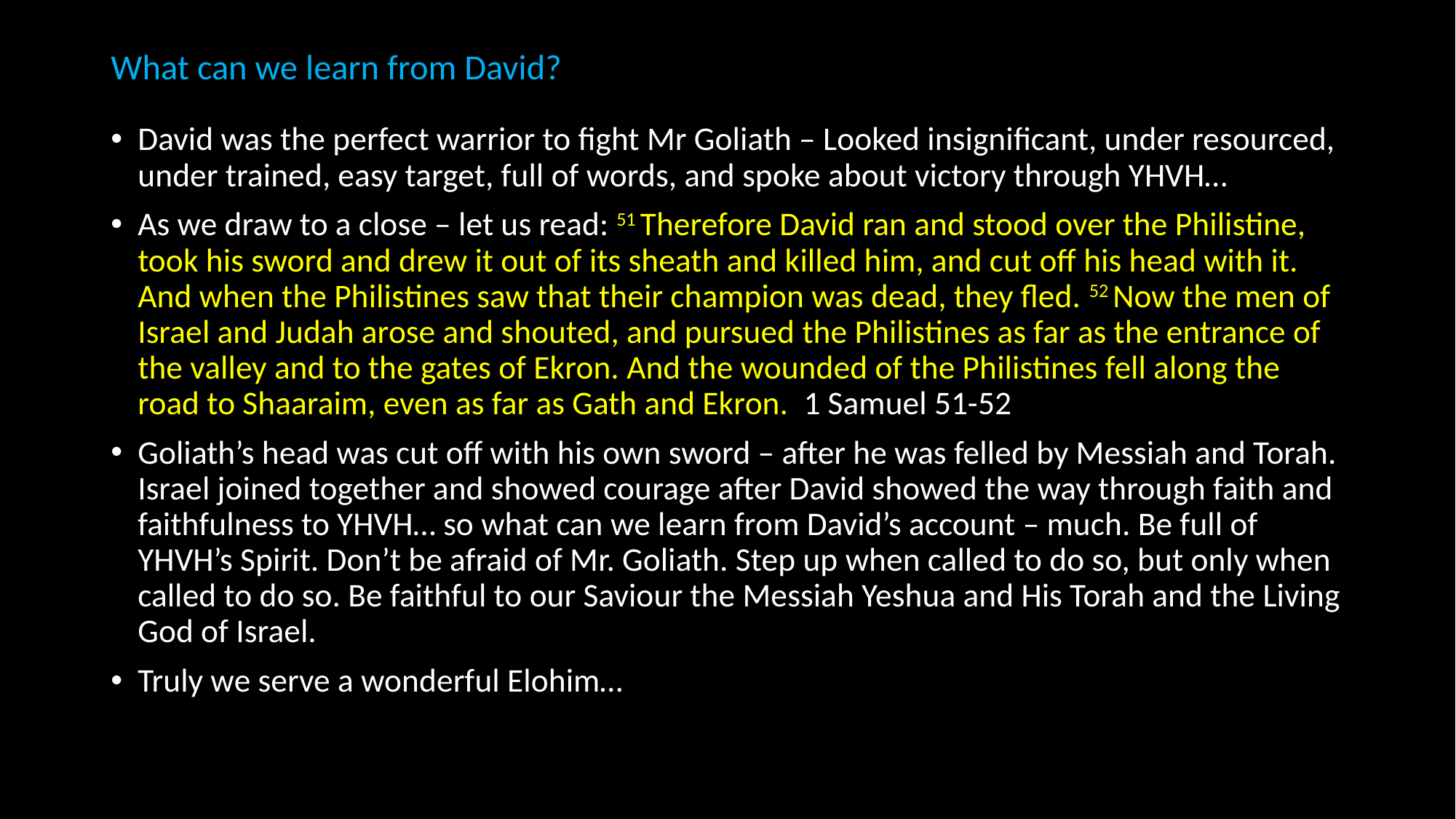

# What can we learn from David?
David was the perfect warrior to fight Mr Goliath – Looked insignificant, under resourced, under trained, easy target, full of words, and spoke about victory through YHVH…
As we draw to a close – let us read: 51 Therefore David ran and stood over the Philistine, took his sword and drew it out of its sheath and killed him, and cut off his head with it. And when the Philistines saw that their champion was dead, they fled. 52 Now the men of Israel and Judah arose and shouted, and pursued the Philistines as far as the entrance of the valley and to the gates of Ekron. And the wounded of the Philistines fell along the road to Shaaraim, even as far as Gath and Ekron.  1 Samuel 51-52
Goliath’s head was cut off with his own sword – after he was felled by Messiah and Torah. Israel joined together and showed courage after David showed the way through faith and faithfulness to YHVH… so what can we learn from David’s account – much. Be full of YHVH’s Spirit. Don’t be afraid of Mr. Goliath. Step up when called to do so, but only when called to do so. Be faithful to our Saviour the Messiah Yeshua and His Torah and the Living God of Israel.
Truly we serve a wonderful Elohim…